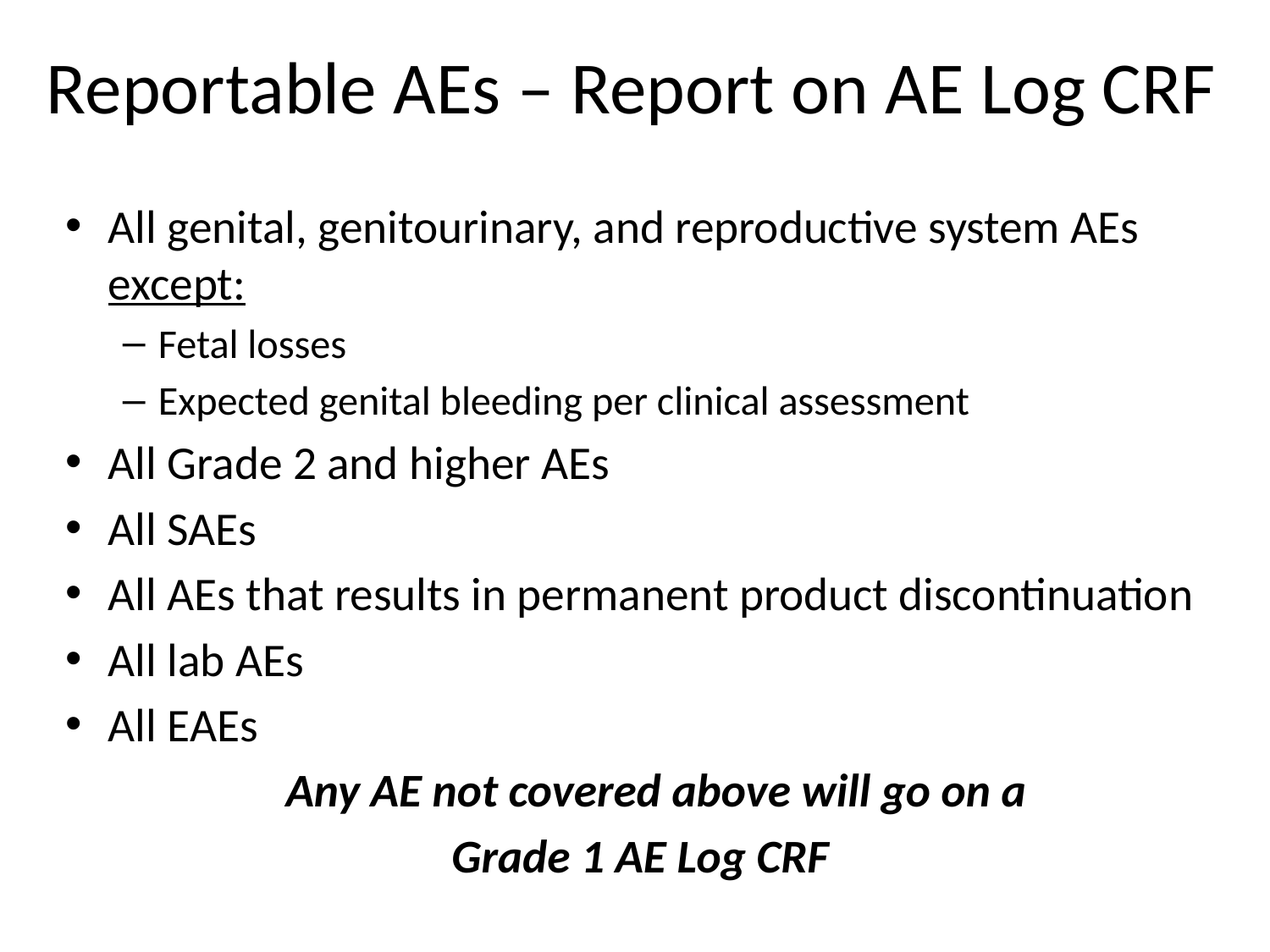

# Reportable AEs – Report on AE Log CRF
All genital, genitourinary, and reproductive system AEs except:
Fetal losses
Expected genital bleeding per clinical assessment
All Grade 2 and higher AEs
All SAEs
All AEs that results in permanent product discontinuation
All lab AEs
All EAEs
	Any AE not covered above will go on a
Grade 1 AE Log CRF